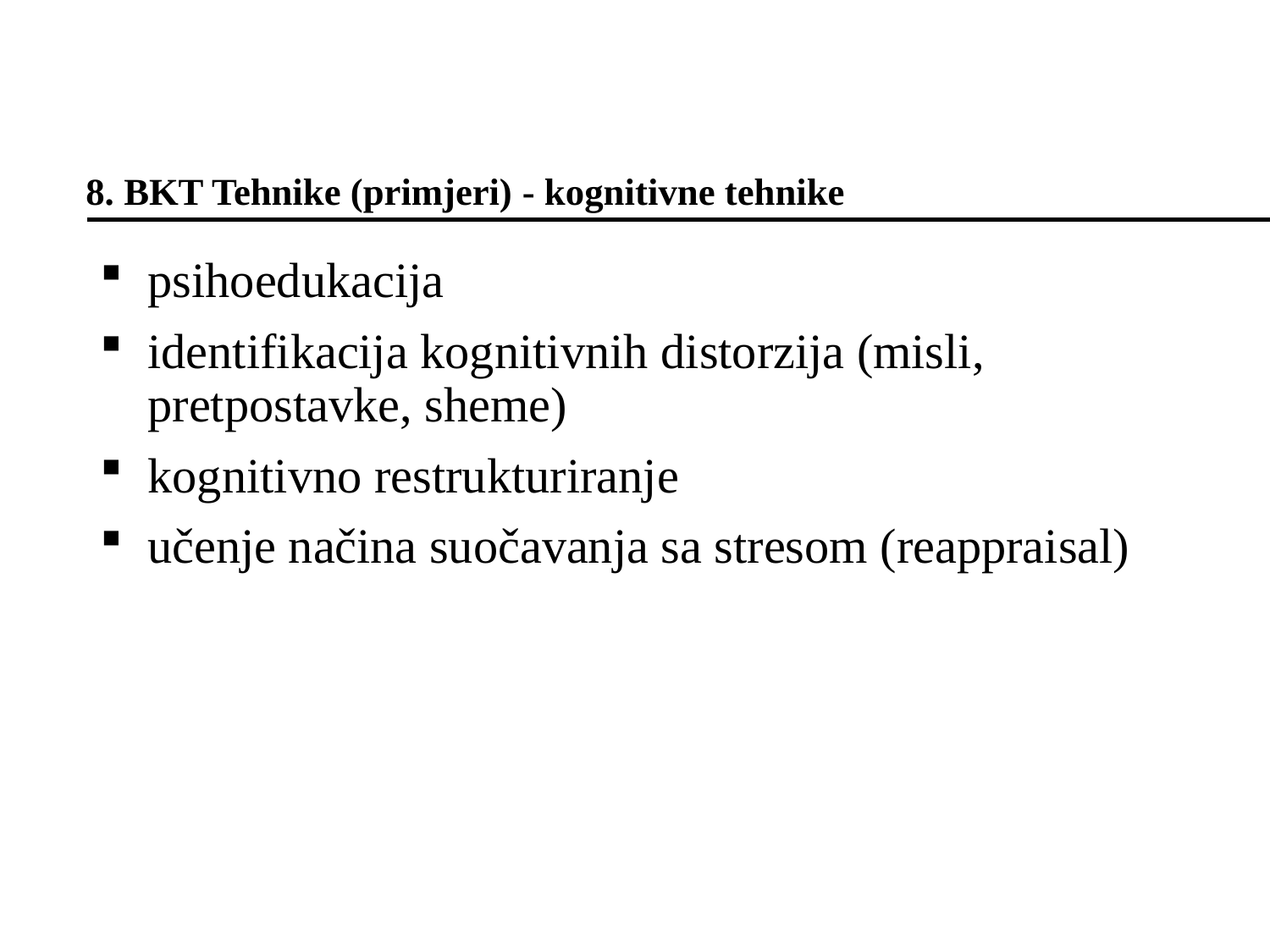

# 8. BKT Tehnike (primjeri) - kognitivne tehnike
psihoedukacija
identifikacija kognitivnih distorzija (misli, pretpostavke, sheme)
kognitivno restrukturiranje
učenje načina suočavanja sa stresom (reappraisal)